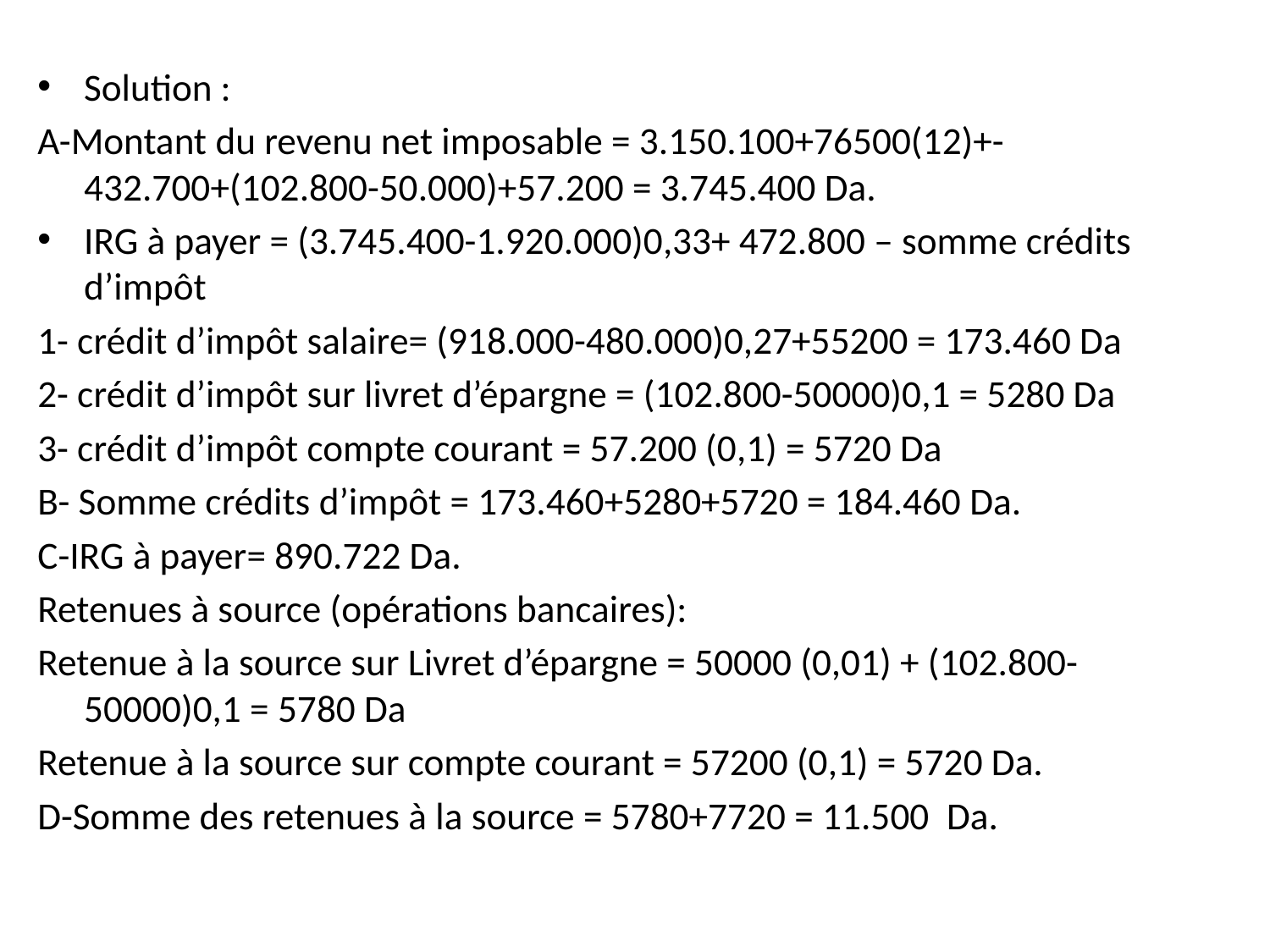

Solution :
A-Montant du revenu net imposable = 3.150.100+76500(12)+-432.700+(102.800-50.000)+57.200 = 3.745.400 Da.
IRG à payer = (3.745.400-1.920.000)0,33+ 472.800 – somme crédits d’impôt
1- crédit d’impôt salaire= (918.000-480.000)0,27+55200 = 173.460 Da
2- crédit d’impôt sur livret d’épargne = (102.800-50000)0,1 = 5280 Da
3- crédit d’impôt compte courant = 57.200 (0,1) = 5720 Da
B- Somme crédits d’impôt = 173.460+5280+5720 = 184.460 Da.
C-IRG à payer= 890.722 Da.
Retenues à source (opérations bancaires):
Retenue à la source sur Livret d’épargne = 50000 (0,01) + (102.800-50000)0,1 = 5780 Da
Retenue à la source sur compte courant = 57200 (0,1) = 5720 Da.
D-Somme des retenues à la source = 5780+7720 = 11.500  Da.